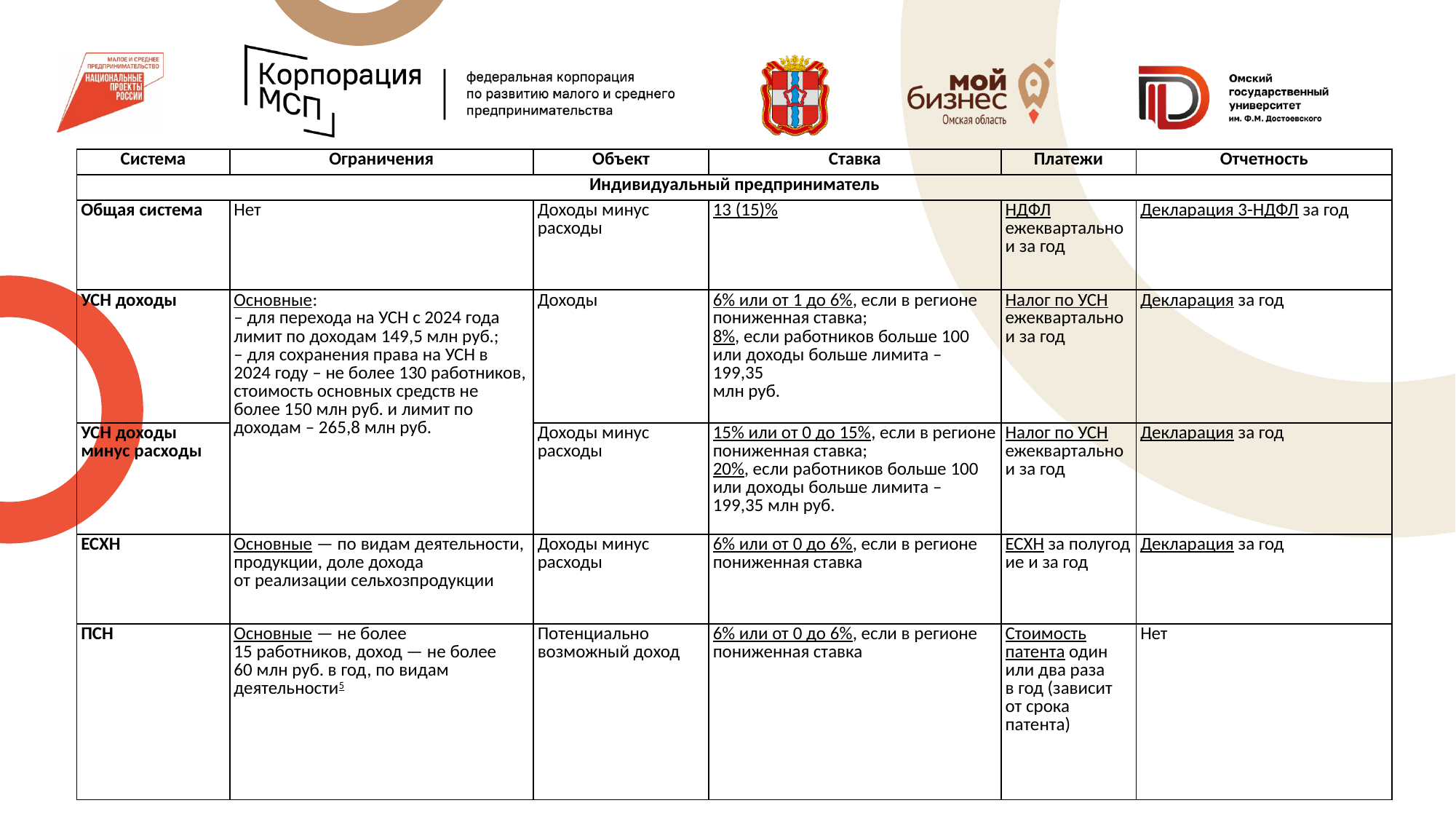

| Система | Ограничения | Объект | Ставка | Платежи | Отчетность |
| --- | --- | --- | --- | --- | --- |
| Индивидуальный предприниматель |  |  |  |  |  |
| Общая система | Нет | Доходы минус расходы | 13 (15)% | НДФЛ ежеквартально и за год | Декларация 3-НДФЛ за год |
| УСН доходы | Основные: – для перехода на УСН с 2024 года лимит по доходам 149,5 млн руб.; – для сохранения права на УСН в 2024 году – не более 130 работников, стоимость основных средств не более 150 млн руб. и лимит по доходам – 265,8 млн руб. | Доходы | 6% или от 1 до 6%, если в регионе пониженная ставка; 8%, если работников больше 100 или доходы больше лимита – 199,35 млн руб. | Налог по УСН ежеквартально и за год | Декларация за год |
| УСН доходы минус расходы |  | Доходы минус расходы | 15% или от 0 до 15%, если в регионе пониженная ставка; 20%, если работников больше 100 или доходы больше лимита – 199,35 млн руб. | Налог по УСН ежеквартально и за год | Декларация за год |
| ЕСХН | Основные — по видам деятельности, продукции, доле дохода от реализации сельхозпродукции | Доходы минус расходы | 6% или от 0 до 6%, если в регионе пониженная ставка | ЕСХН за полугодие и за год | Декларация за год |
| ПСН | Основные — не более 15 работников, доход — не более 60 млн руб. в год, по видам деятельности5 | Потенциально возможный доход | 6% или от 0 до 6%, если в регионе пониженная ставка | Стоимость патента один или два раза в год (зависит от срока патента) | Нет |